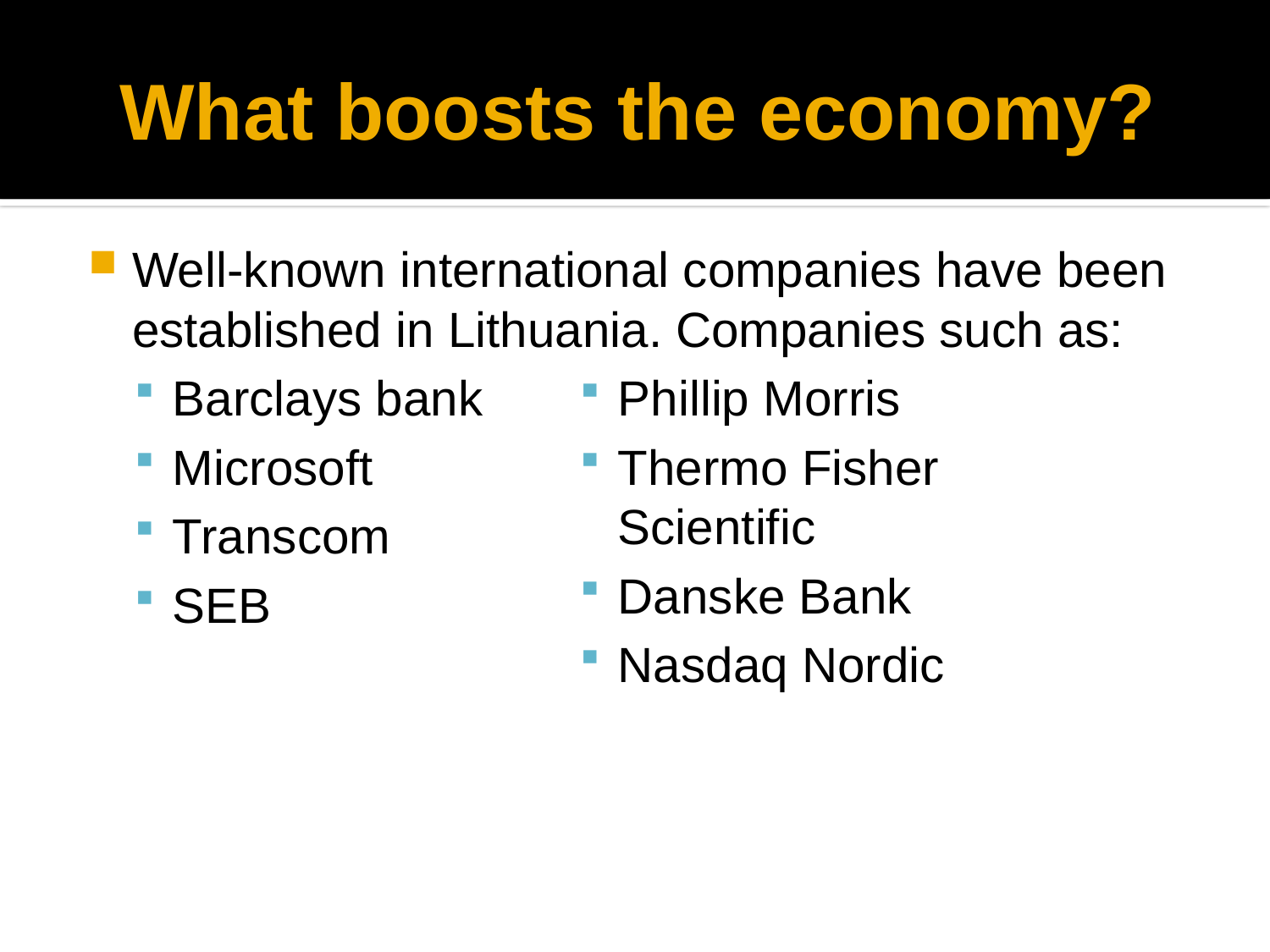

# What boosts the economy?
Well-known international companies have been established in Lithuania. Companies such as:
Barclays bank
Microsoft
Transcom
SEB

Phillip Morris
Thermo Fisher Scientific
Danske Bank
Nasdaq Nordic